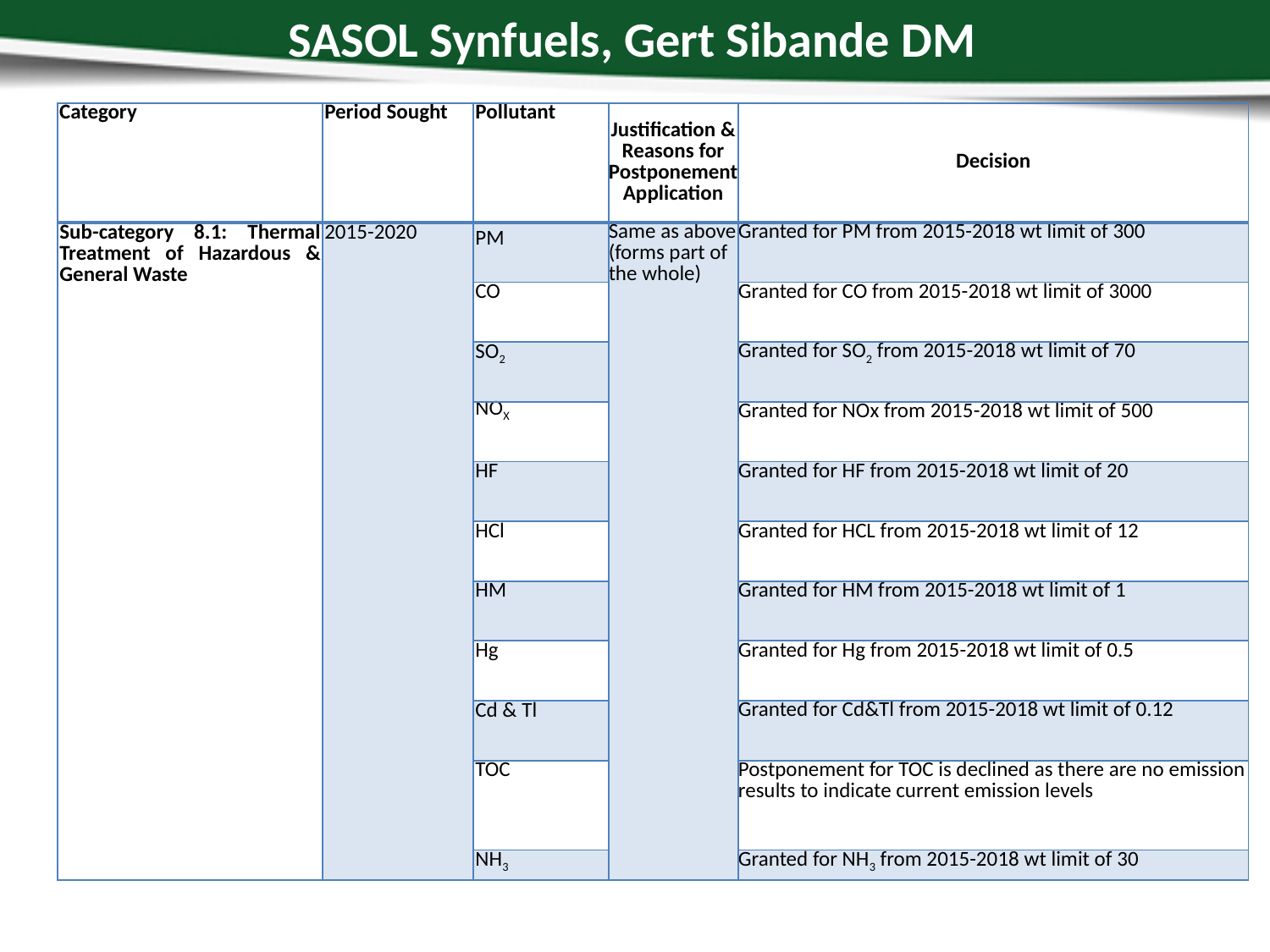

# SASOL Synfuels, Gert Sibande DM
| Category | Period Sought | Pollutant | Justification & Reasons for Postponement Application | Decision |
| --- | --- | --- | --- | --- |
| Sub-category 8.1: Thermal Treatment of Hazardous & General Waste | 2015-2020 | PM | Same as above (forms part of the whole) | Granted for PM from 2015-2018 wt limit of 300 |
|  |  | CO |  | Granted for CO from 2015-2018 wt limit of 3000 |
|  |  | SO2 |  | Granted for SO2 from 2015-2018 wt limit of 70 |
|  |  | NOX |  | Granted for NOx from 2015-2018 wt limit of 500 |
|  |  | HF |  | Granted for HF from 2015-2018 wt limit of 20 |
|  |  | HCl |  | Granted for HCL from 2015-2018 wt limit of 12 |
|  |  | HM |  | Granted for HM from 2015-2018 wt limit of 1 |
|  |  | Hg |  | Granted for Hg from 2015-2018 wt limit of 0.5 |
|  |  | Cd & Tl |  | Granted for Cd&Tl from 2015-2018 wt limit of 0.12 |
|  |  | TOC |  | Postponement for TOC is declined as there are no emission results to indicate current emission levels |
|  |  | NH3 |  | Granted for NH3 from 2015-2018 wt limit of 30 |